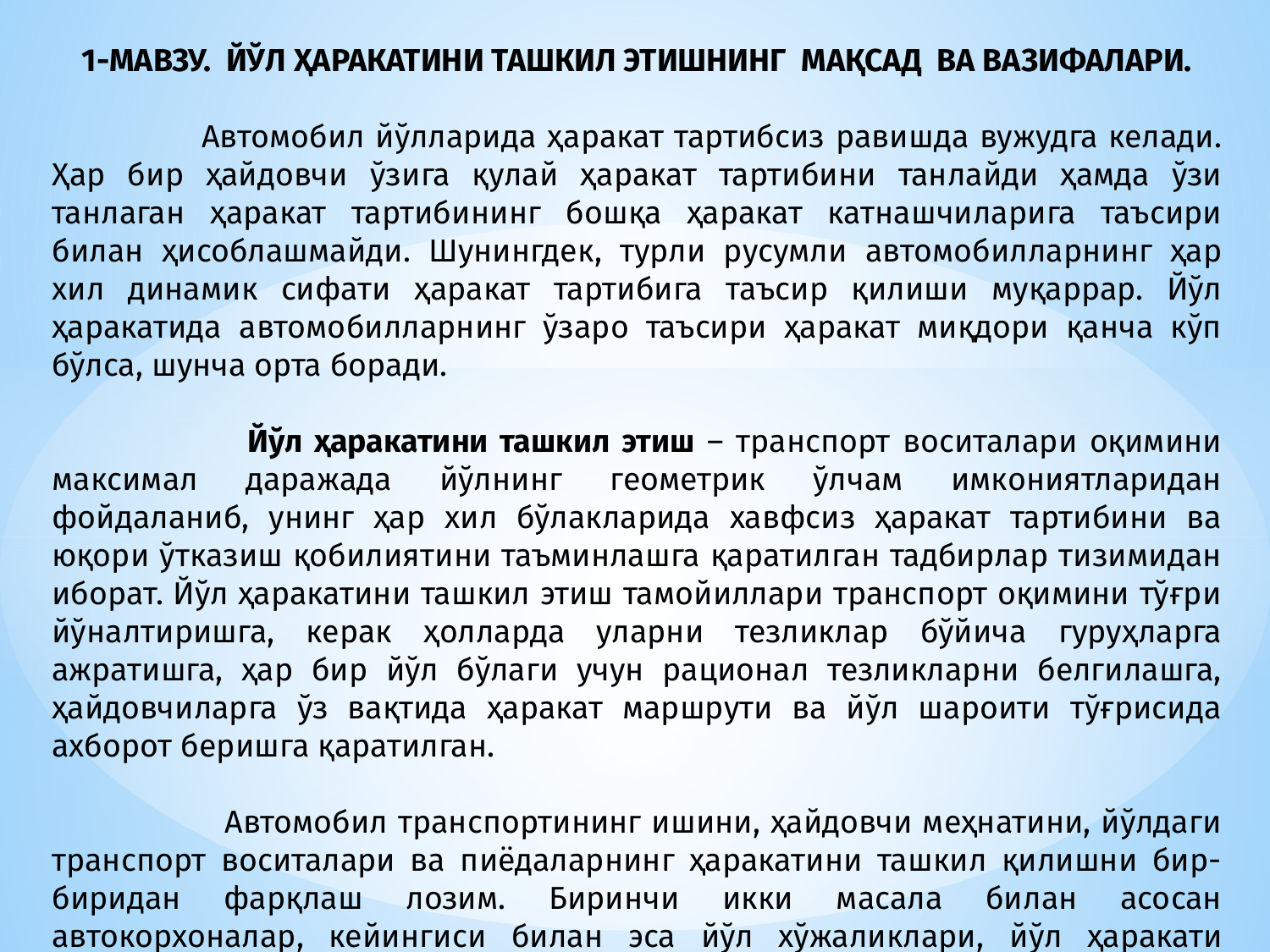

1-МАВЗУ.  ЙЎЛ ҲАРАКАТИНИ ТАШКИЛ ЭТИШНИНГ  МАҚСАД  ВА ВАЗИФАЛАРИ.

              Автомобил йўлларида ҳаракат тартибсиз равишда вужудга келади. Ҳар бир ҳайдовчи ўзига қулай ҳаракат тартибини танлайди ҳамда ўзи танлаган ҳаракат тартибининг бошқа ҳаракат катнашчиларига таъсири билан ҳисоблашмайди. Шунингдек, турли русумли автомобилларнинг ҳар хил динамик сифати ҳаракат тартибига таъсир қилиши муқаррар. Йўл ҳаракатида автомобилларнинг ўзаро таъсири ҳаракат миқдори қанча кўп бўлса, шунча орта боради.

                 Йўл ҳаракатини ташкил этиш – транспорт воситалари оқимини максимал даражада йўлнинг геометрик ўлчам имкониятларидан фойдаланиб, унинг ҳар хил бўлакларида хавфсиз ҳаракат тартибини ва юқори ўтказиш қобилиятини таъминлашга қаратилган тадбирлар тизимидан иборат. Йўл ҳаракатини ташкил этиш тамойиллари транспорт оқимини тўғри йўналтиришга, керак ҳолларда уларни тезликлар бўйича гуруҳларга ажратишга, ҳар бир йўл бўлаги учун рационал тезликларни белгилашга, ҳайдовчиларга ўз вақтида ҳаракат маршрути ва йўл шароити тўғрисида ахборот беришга қаратилган.

                 Автомобил транспортининг ишини, ҳайдовчи меҳнатини, йўлдаги транспорт воситалари ва пиёдаларнинг ҳаракатини ташкил қилишни бир- биридан фарқлаш лозим. Биринчи икки масала билан асосан автокорхоналар, кейингиси билан эса йўл хўжаликлари, йўл ҳаракати хавфсизлиги органлари ва ҳокимият вакиллари шуғулланадилар.